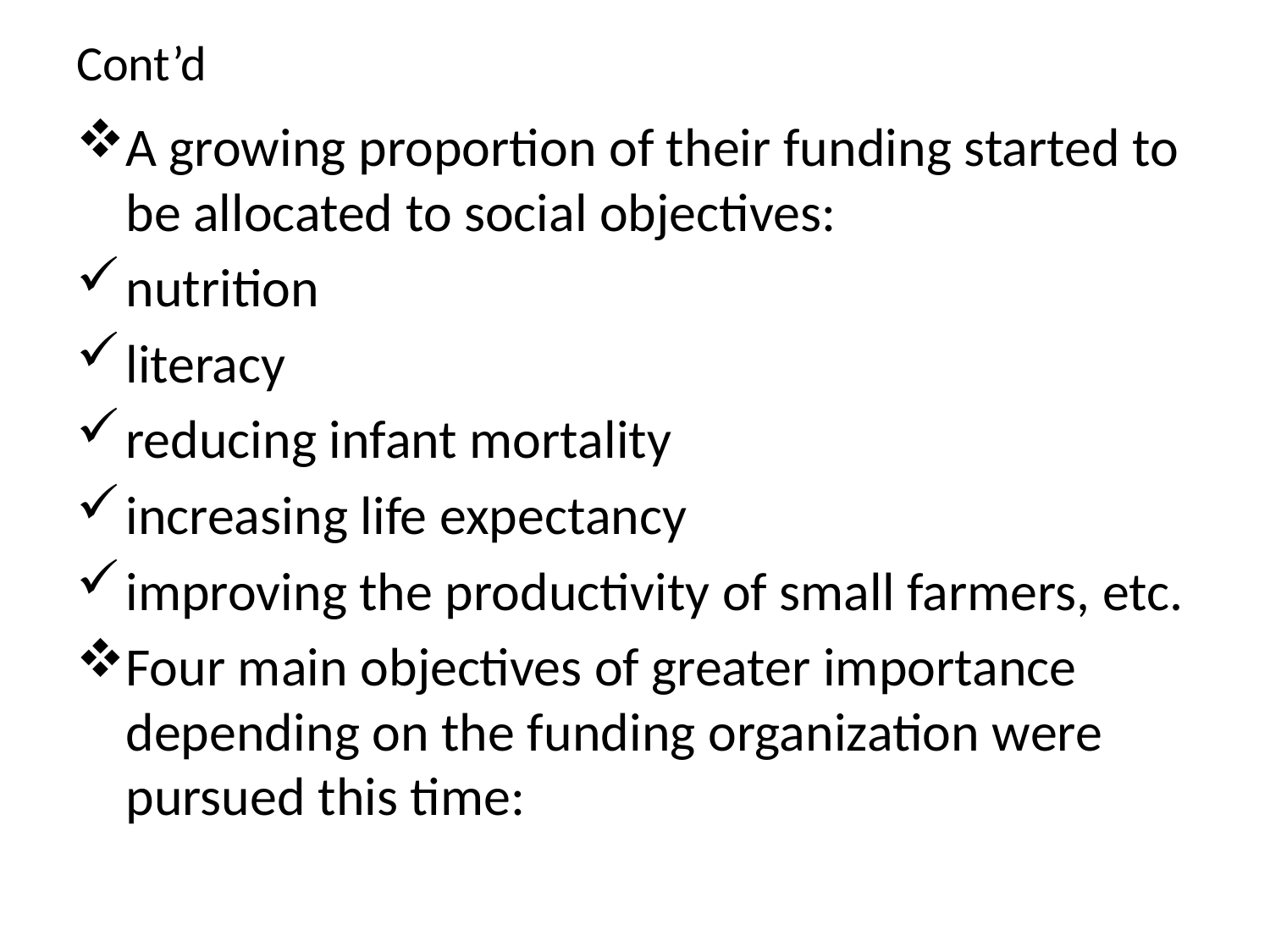

# Cont’d
A growing proportion of their funding started to be allocated to social objectives:
nutrition
literacy
reducing infant mortality
increasing life expectancy
improving the productivity of small farmers, etc.
Four main objectives of greater importance depending on the funding organization were pursued this time: